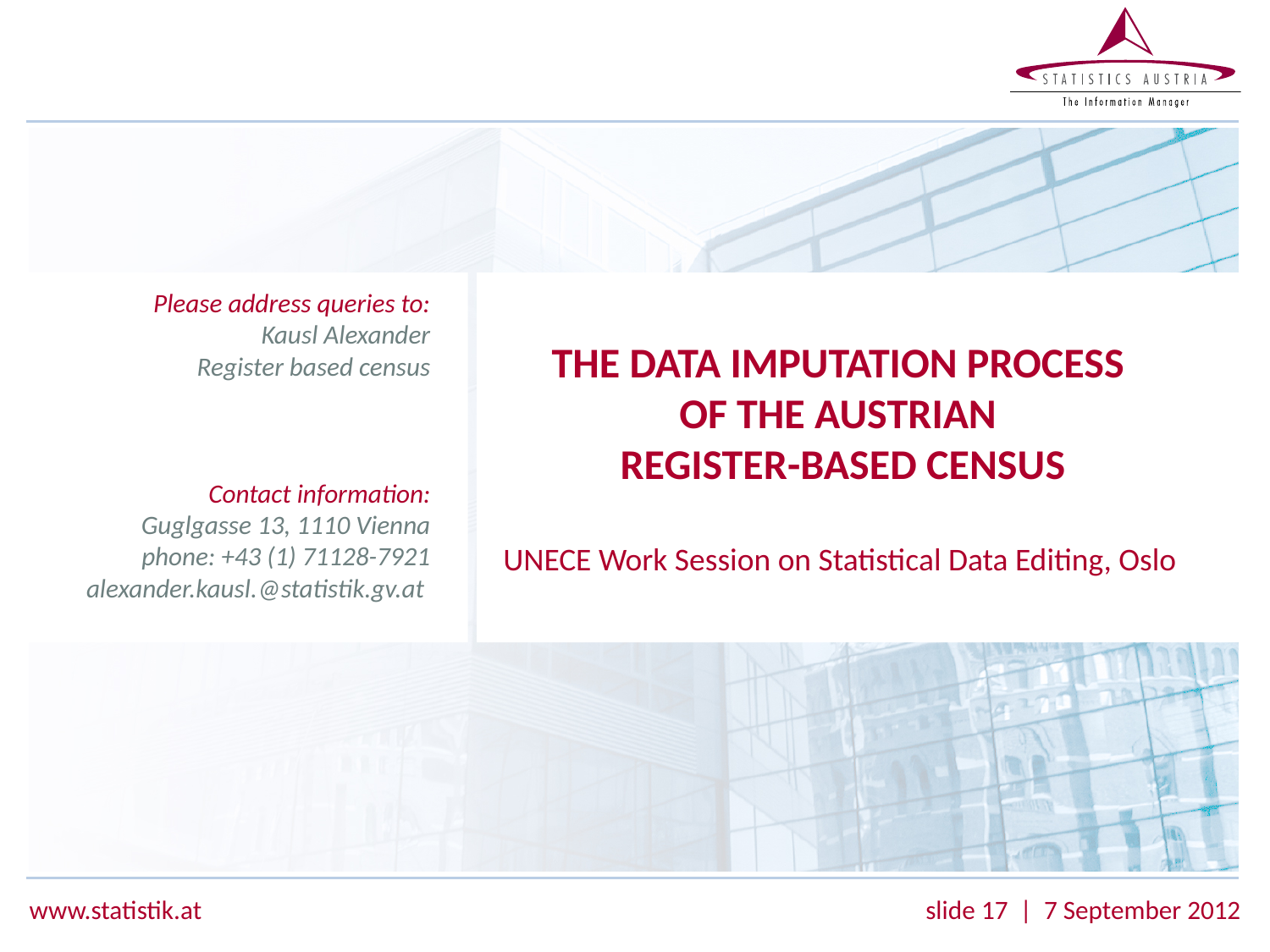

Please address queries to:
Kausl Alexander
Register based census

Contact information:
Guglgasse 13, 1110 Vienna
phone: +43 (1) 71128-7921
alexander.kausl.@statistik.gv.at

THE DATA IMPUTATION PROCESS
OF THE AUSTRIAN
REGISTER-BASED CENSUS
UNECE Work Session on Statistical Data Editing, Oslo